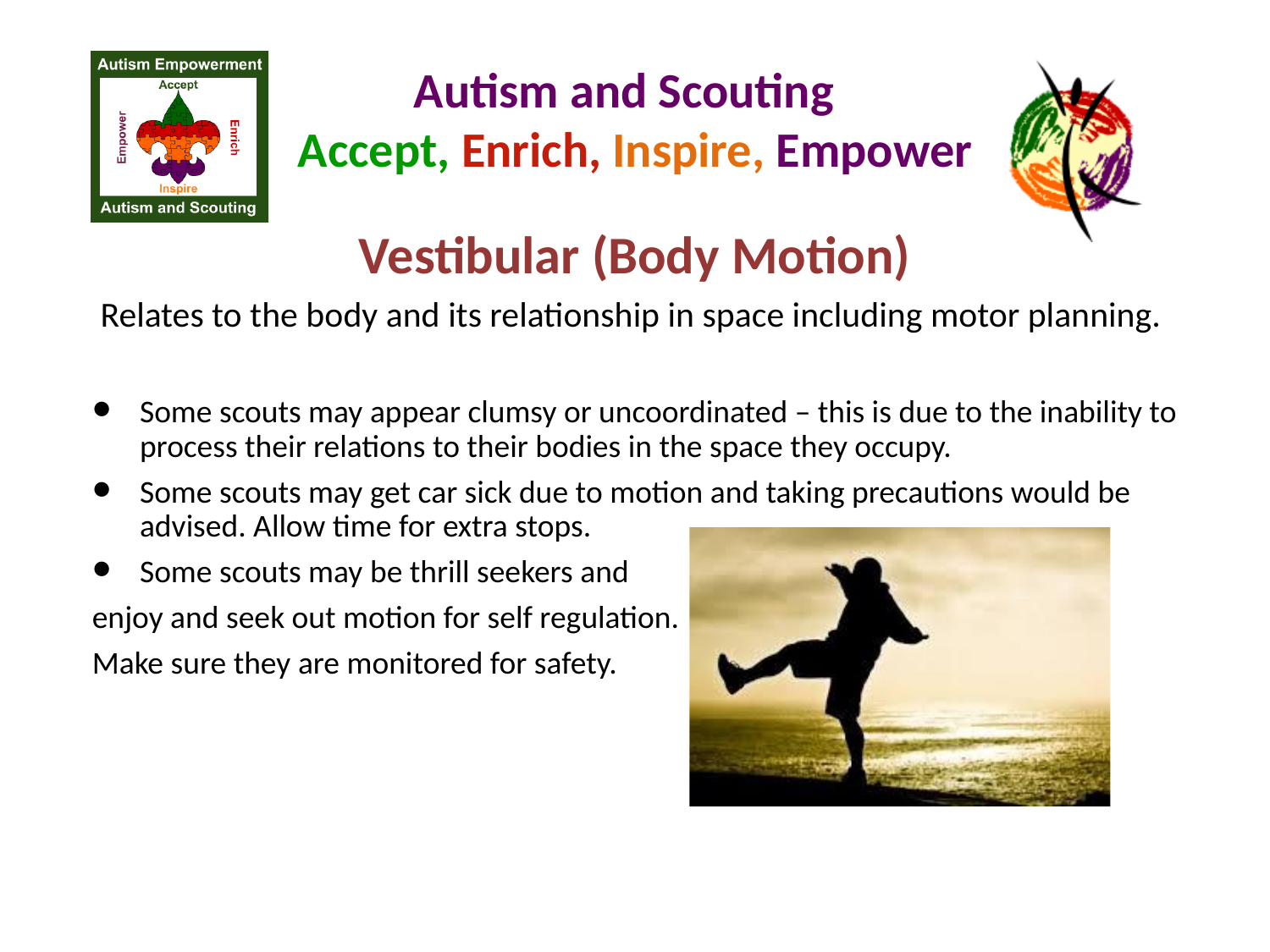

# Autism and Scouting Accept, Enrich, Inspire, Empower

Vestibular (Body Motion)
Relates to the body and its relationship in space including motor planning.

Some scouts may appear clumsy or uncoordinated – this is due to the inability to process their relations to their bodies in the space they occupy.
Some scouts may get car sick due to motion and taking precautions would be advised. Allow time for extra stops.
Some scouts may be thrill seekers and
enjoy and seek out motion for self regulation.
Make sure they are monitored for safety.